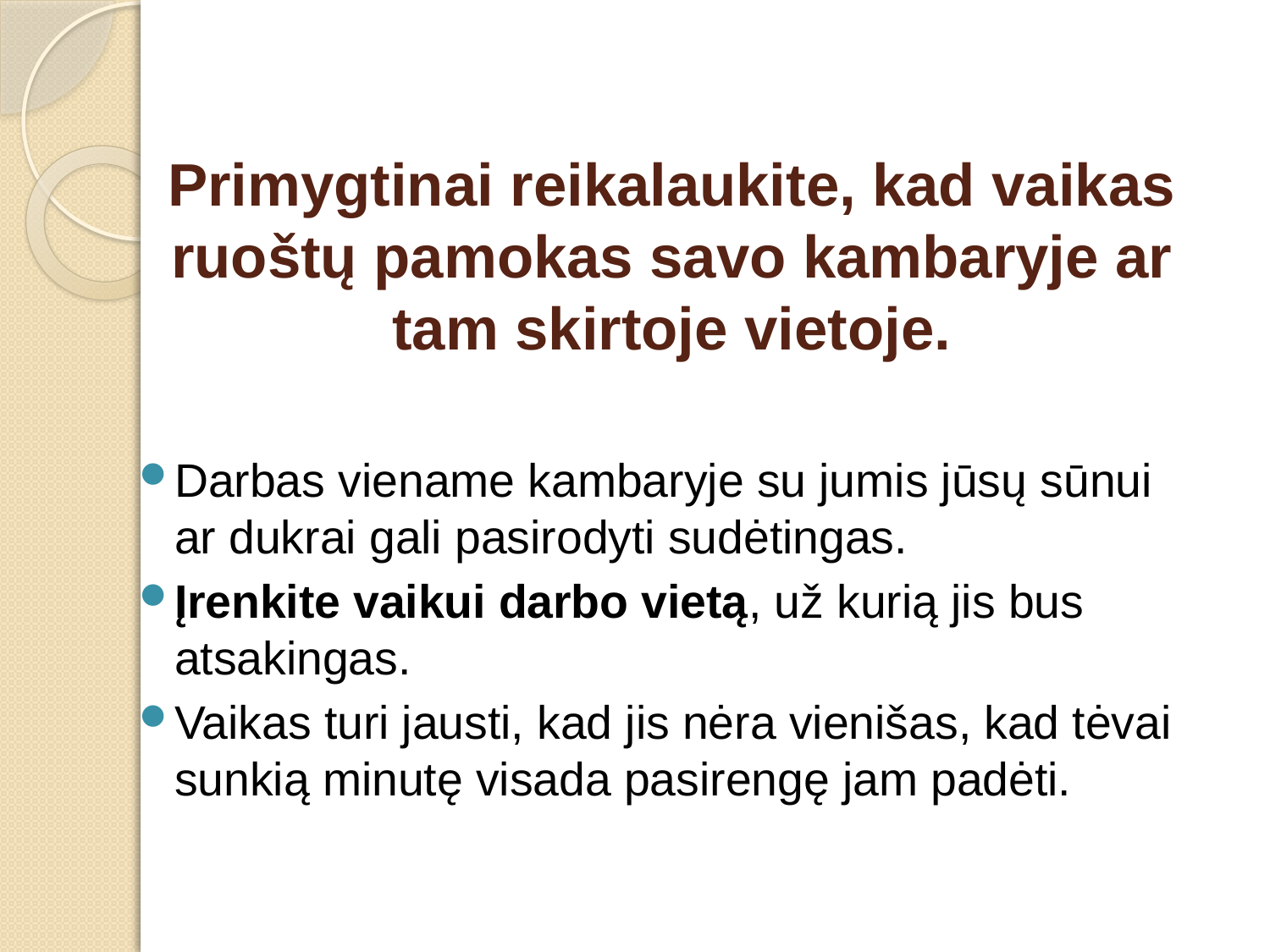

# Primygtinai reikalaukite, kad vaikas ruoštų pamokas savo kambaryje ar tam skirtoje vietoje.
Darbas viename kambaryje su jumis jūsų sūnui ar dukrai gali pasirodyti sudėtingas.
Įrenkite vaikui darbo vietą, už kurią jis bus atsakingas.
Vaikas turi jausti, kad jis nėra vienišas, kad tėvai sunkią minutę visada pasirengę jam padėti.